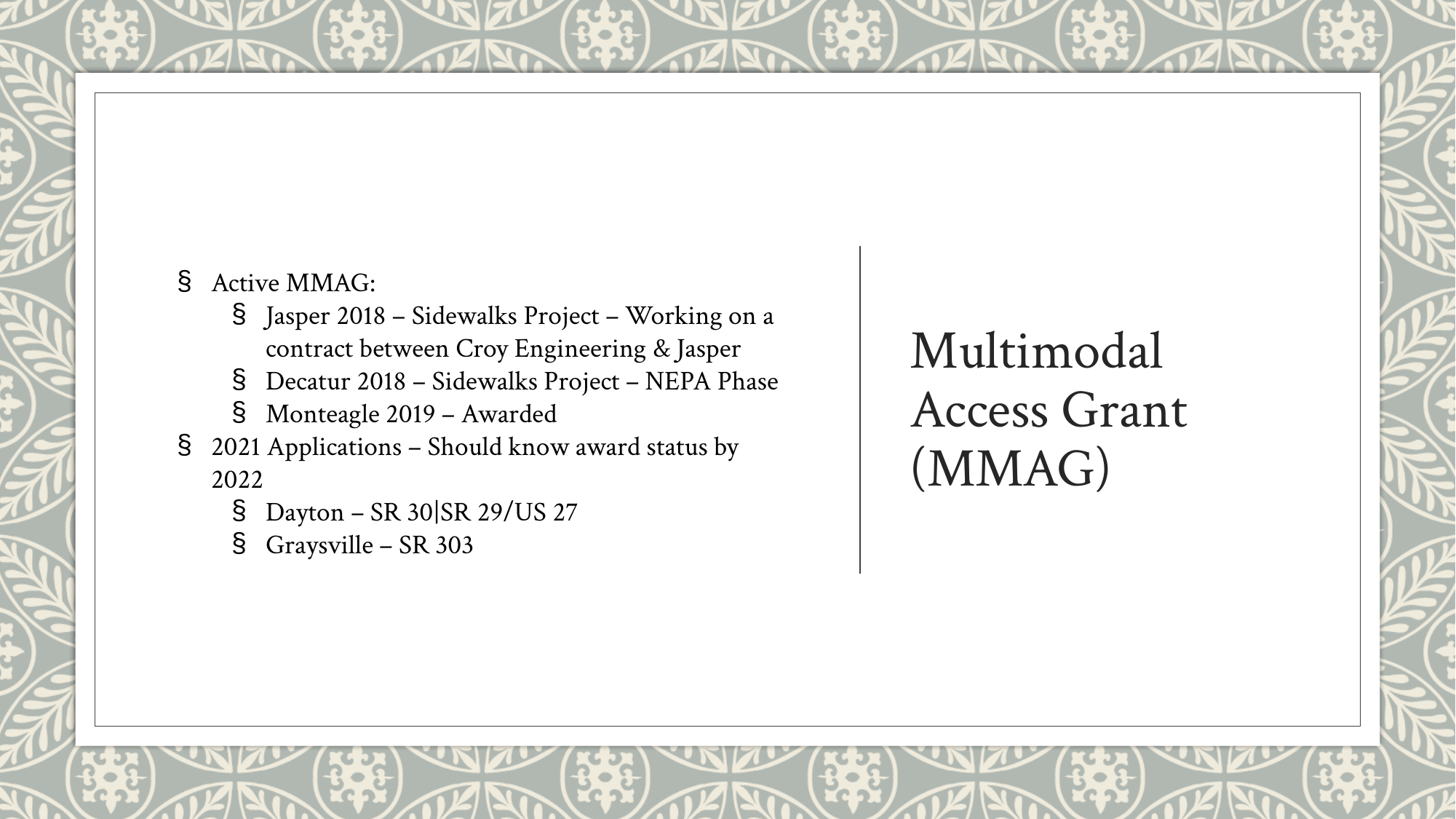

# Multimodal Access Grant (MMAG)

Active MMAG:
Jasper 2018 – Sidewalks Project – Working on a contract between Croy Engineering & Jasper
Decatur 2018 – Sidewalks Project – NEPA Phase
Monteagle 2019 – Awarded
2021 Applications – Should know award status by 2022
Dayton – SR 30|SR 29/US 27
Graysville – SR 303